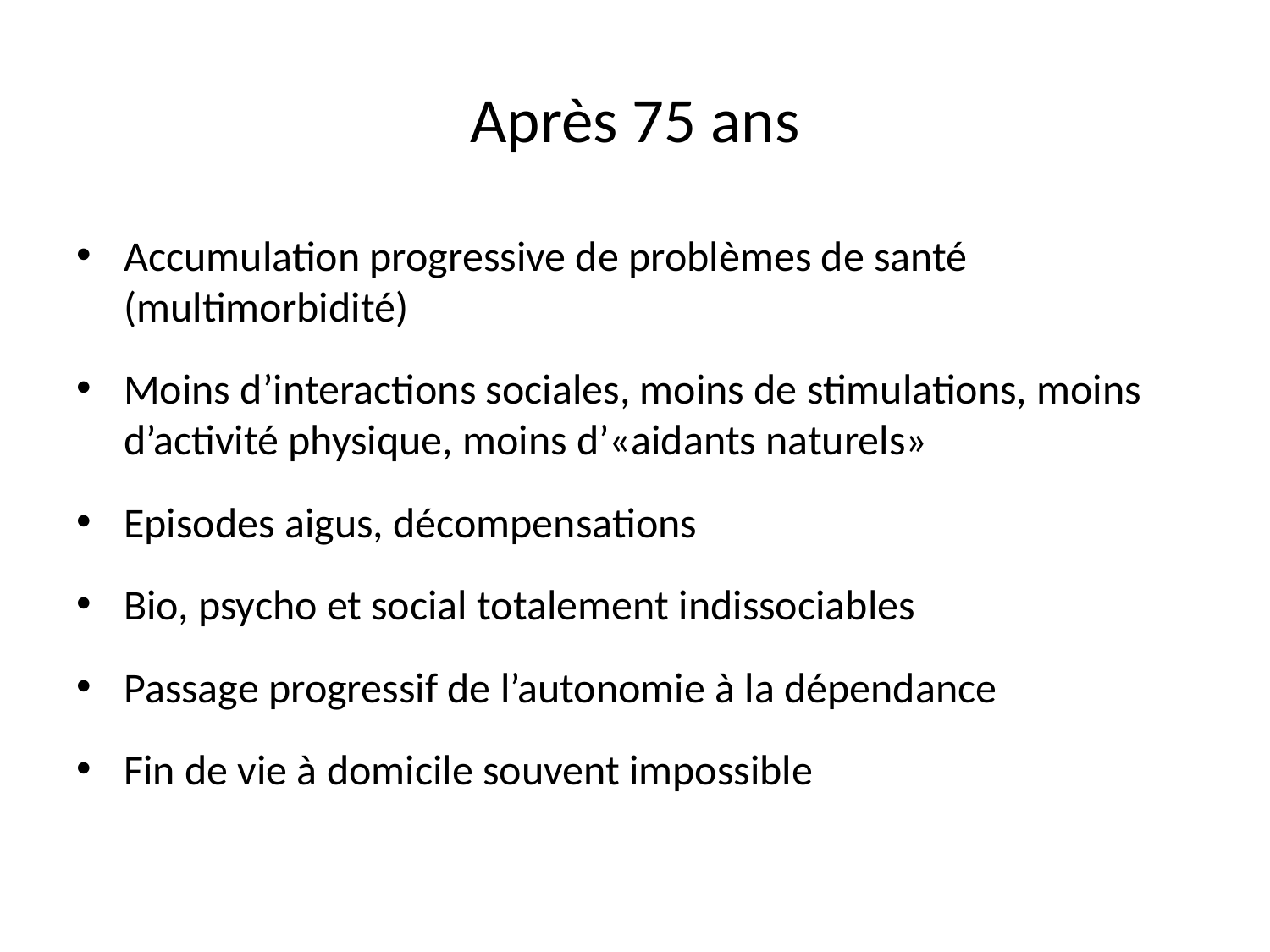

# Après 75 ans
Accumulation progressive de problèmes de santé (multimorbidité)
Moins d’interactions sociales, moins de stimulations, moins d’activité physique, moins d’«aidants naturels»
Episodes aigus, décompensations
Bio, psycho et social totalement indissociables
Passage progressif de l’autonomie à la dépendance
Fin de vie à domicile souvent impossible